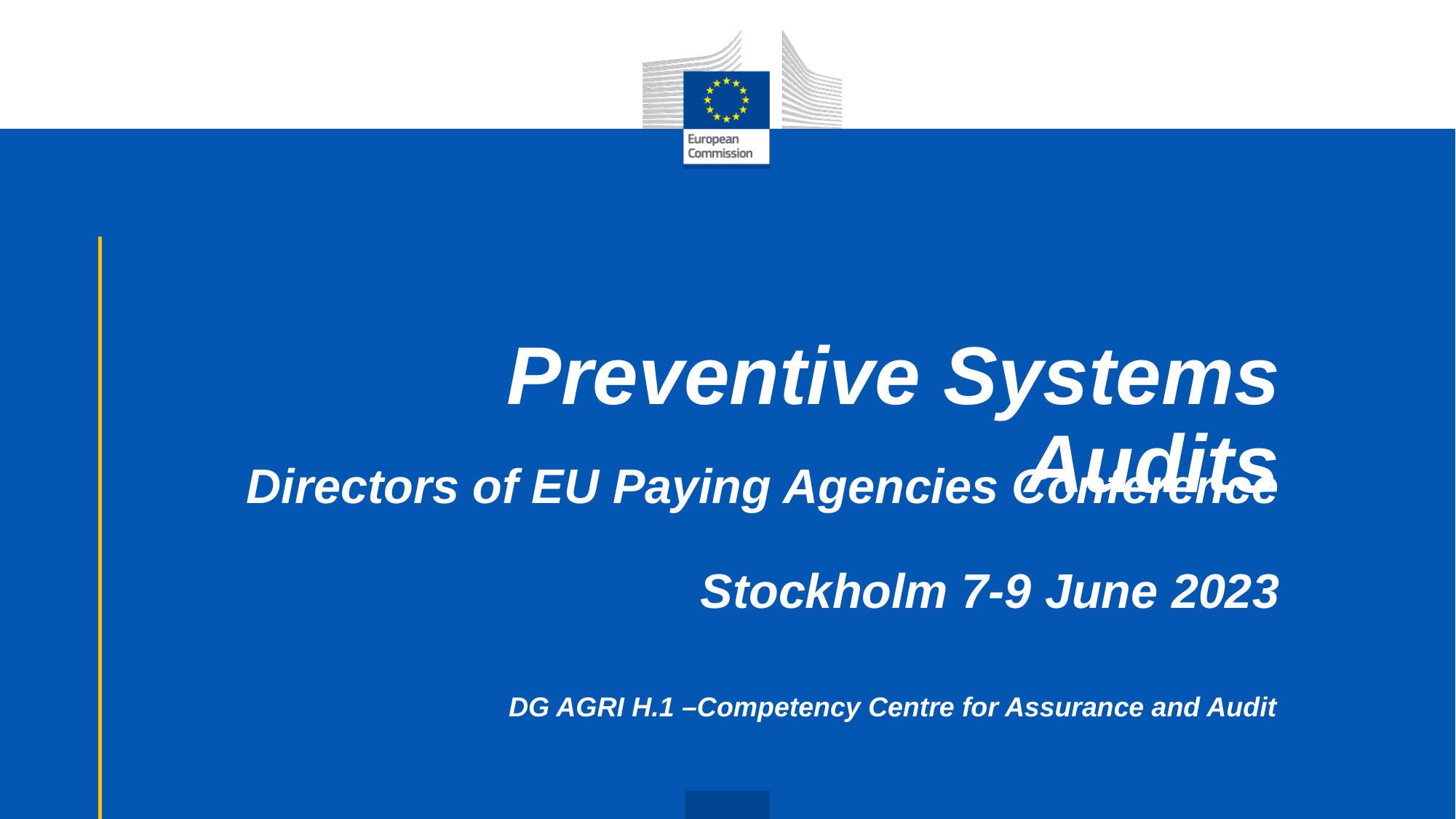

# Preventive Systems Audits
Directors of EU Paying Agencies Conference

Stockholm 7-9 June 2023
DG AGRI H.1 –Competency Centre for Assurance and Audit